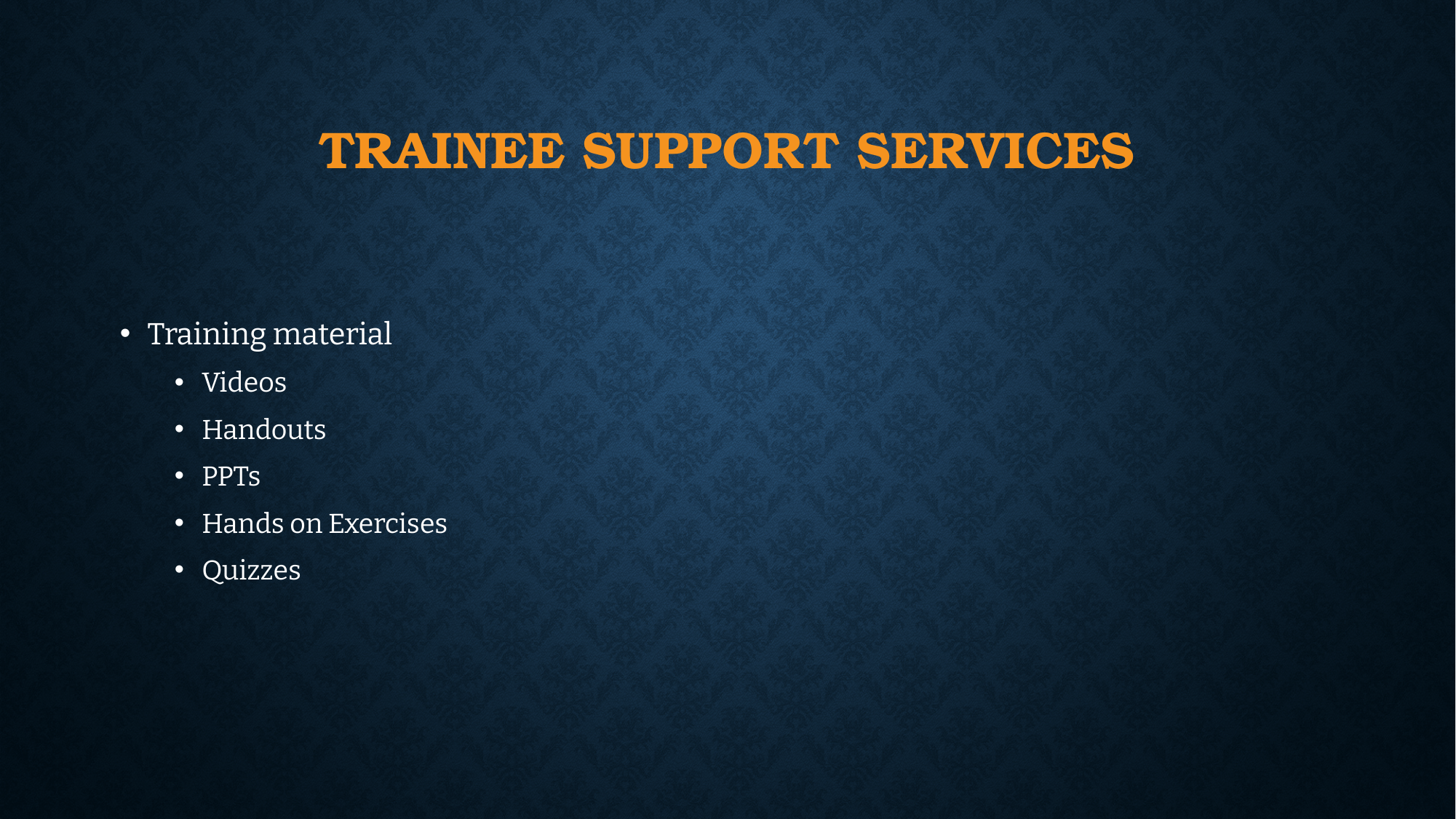

# Trainee Support Services

Training material
Videos
Handouts
PPTs
Hands on Exercises
Quizzes